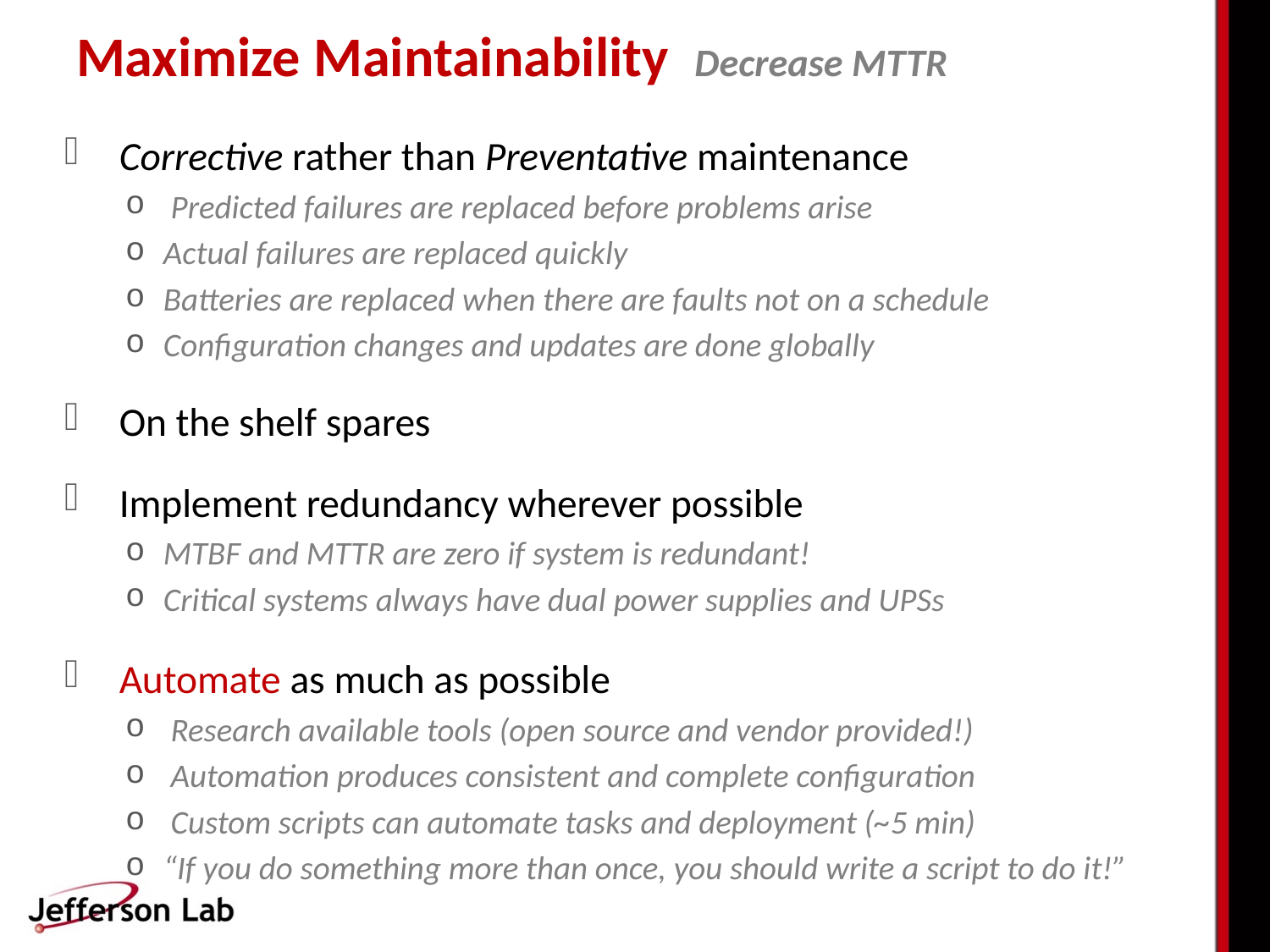

Maximize Maintainability  Decrease MTTR

 Corrective rather than Preventative maintenance
 Predicted failures are replaced before problems arise
Actual failures are replaced quickly
Batteries are replaced when there are faults not on a schedule
Configuration changes and updates are done globally

 On the shelf spares

 Implement redundancy wherever possible
MTBF and MTTR are zero if system is redundant!
Critical systems always have dual power supplies and UPSs

 Automate as much as possible
 Research available tools (open source and vendor provided!)
 Automation produces consistent and complete configuration
 Custom scripts can automate tasks and deployment (~5 min)
“If you do something more than once, you should write a script to do it!”